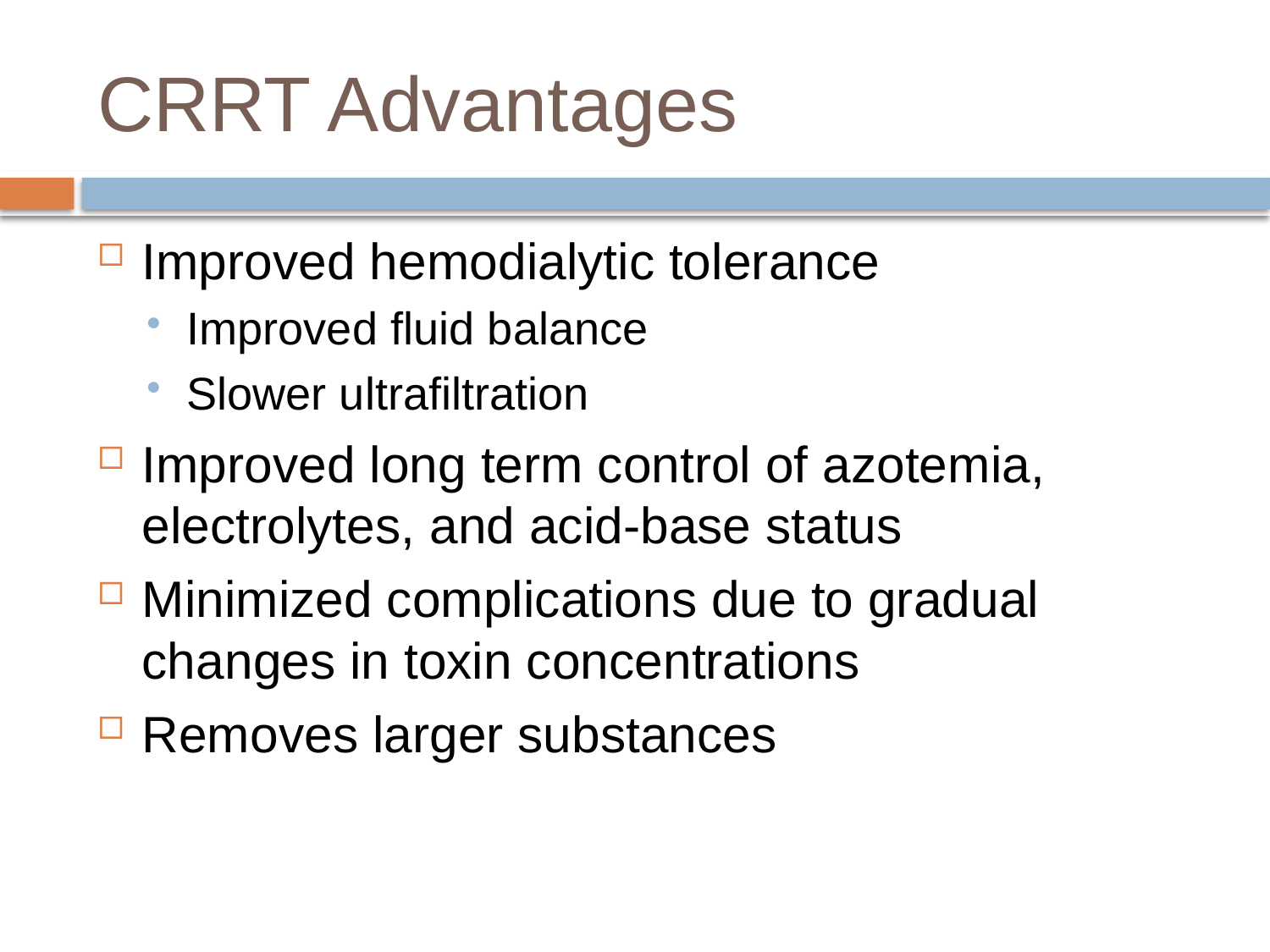

# CRRT Advantages
Improved hemodialytic tolerance
Improved fluid balance
Slower ultrafiltration
Improved long term control of azotemia, electrolytes, and acid-base status
Minimized complications due to gradual changes in toxin concentrations
Removes larger substances